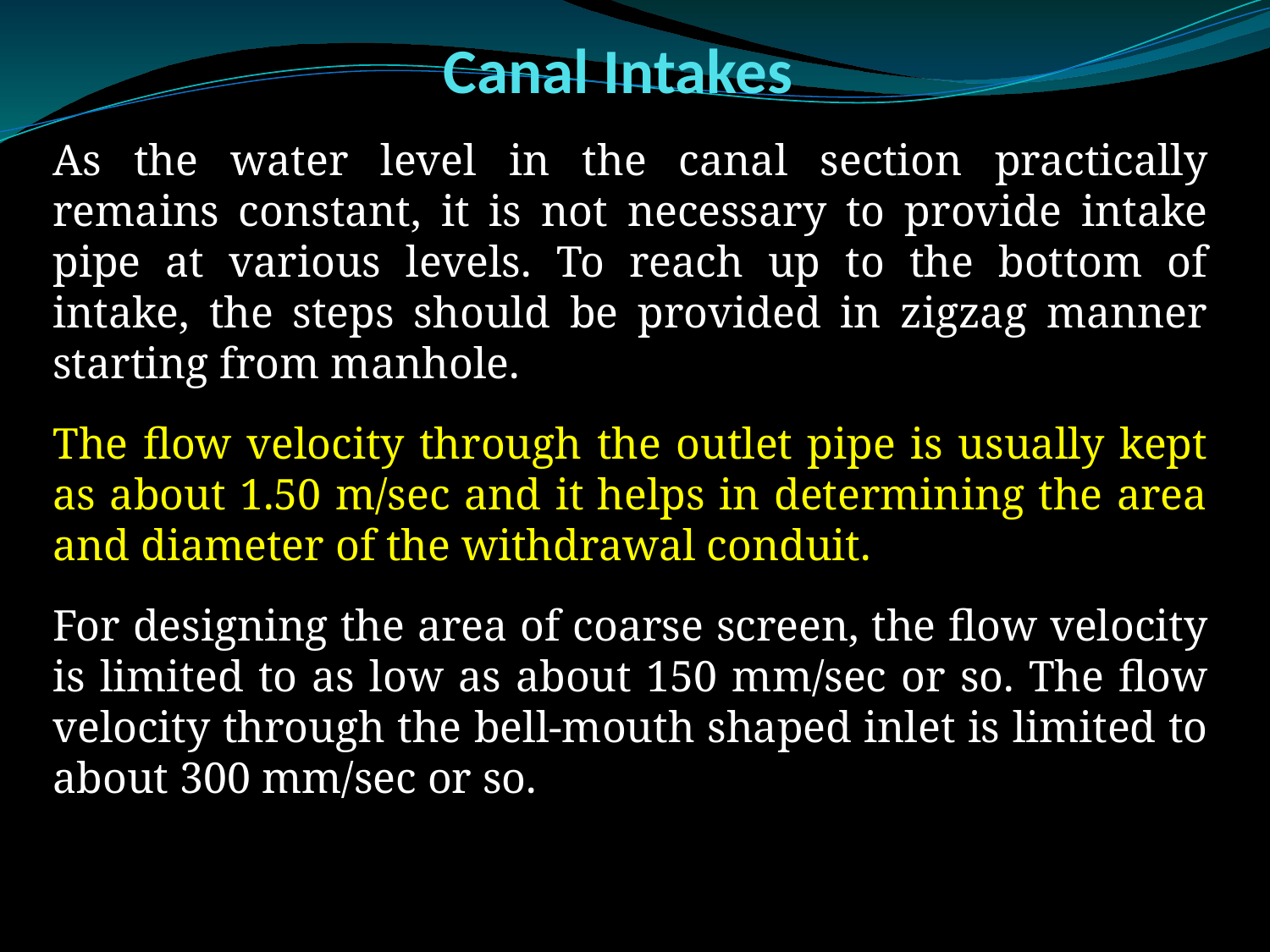

# Canal Intakes
As the water level in the canal section practically remains constant, it is not necessary to provide intake pipe at various levels. To reach up to the bottom of intake, the steps should be provided in zigzag manner starting from manhole.
The flow velocity through the outlet pipe is usually kept as about 1.50 m/sec and it helps in determining the area and diameter of the withdrawal conduit.
For designing the area of coarse screen, the flow velocity is limited to as low as about 150 mm/sec or so. The flow velocity through the bell-mouth shaped inlet is limited to about 300 mm/sec or so.